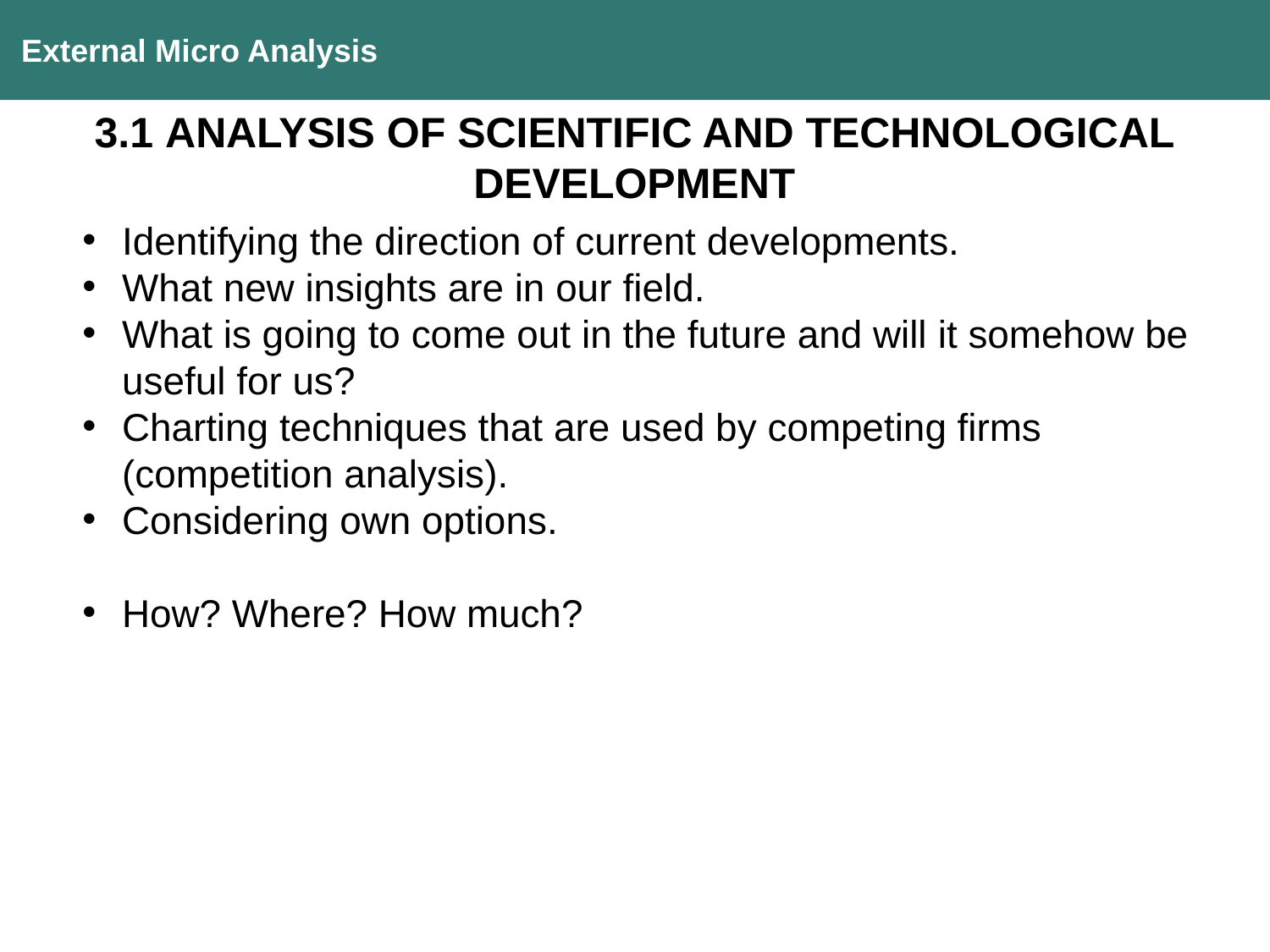

External Micro Analysis
3.1 ANALYSIS OF SCIENTIFIC AND TECHNOLOGICAL DEVELOPMENT
Identifying the direction of current developments.
What new insights are in our field.
What is going to come out in the future and will it somehow be useful for us?
Charting techniques that are used by competing firms (competition analysis).
Considering own options.

How? Where? How much?